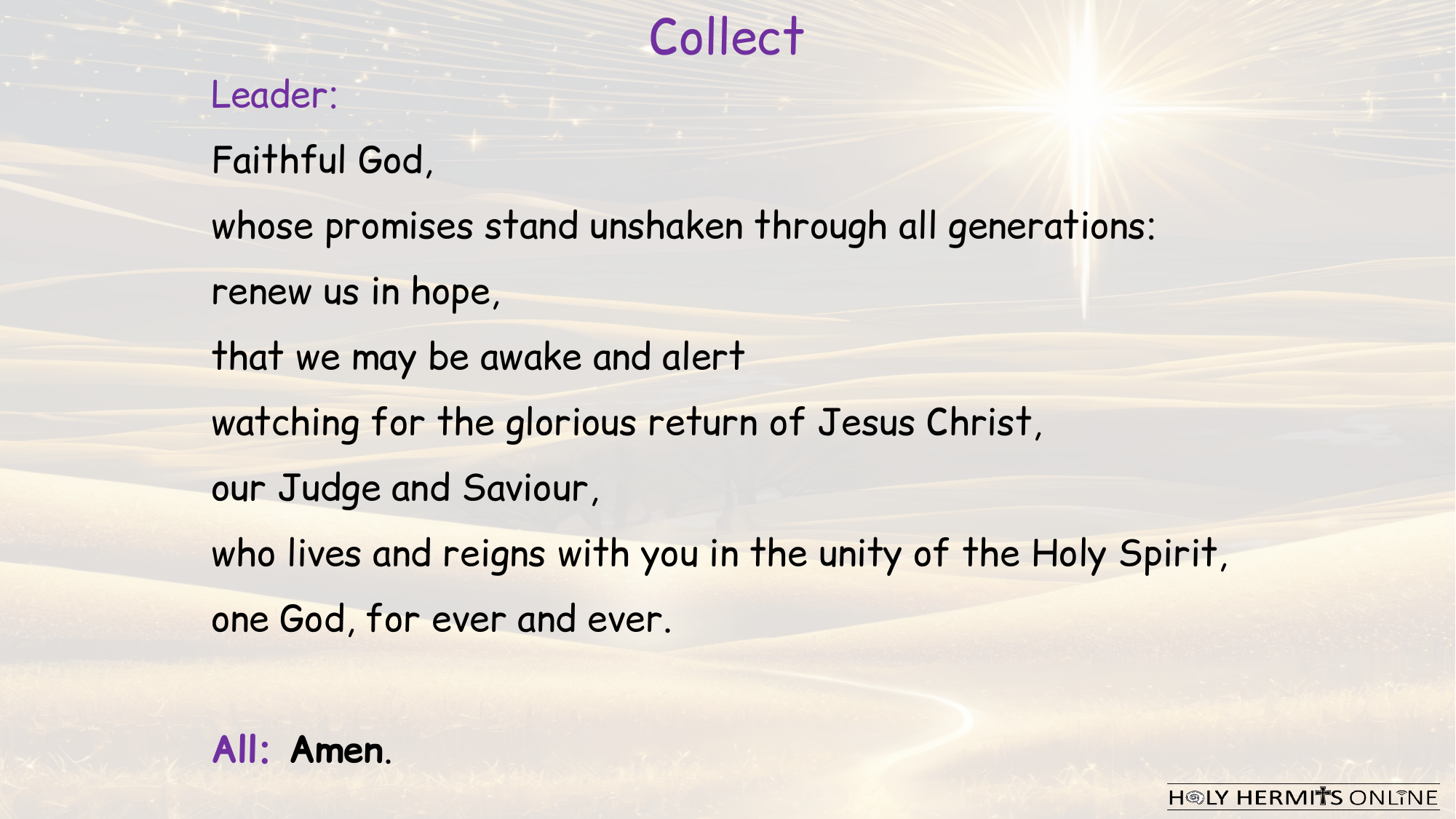

Collect
Leader:
Faithful God,
whose promises stand unshaken through all generations:
renew us in hope,
that we may be awake and alert
watching for the glorious return of Jesus Christ,
our Judge and Saviour,
who lives and reigns with you in the unity of the Holy Spirit,
one God, for ever and ever.

All: Amen.